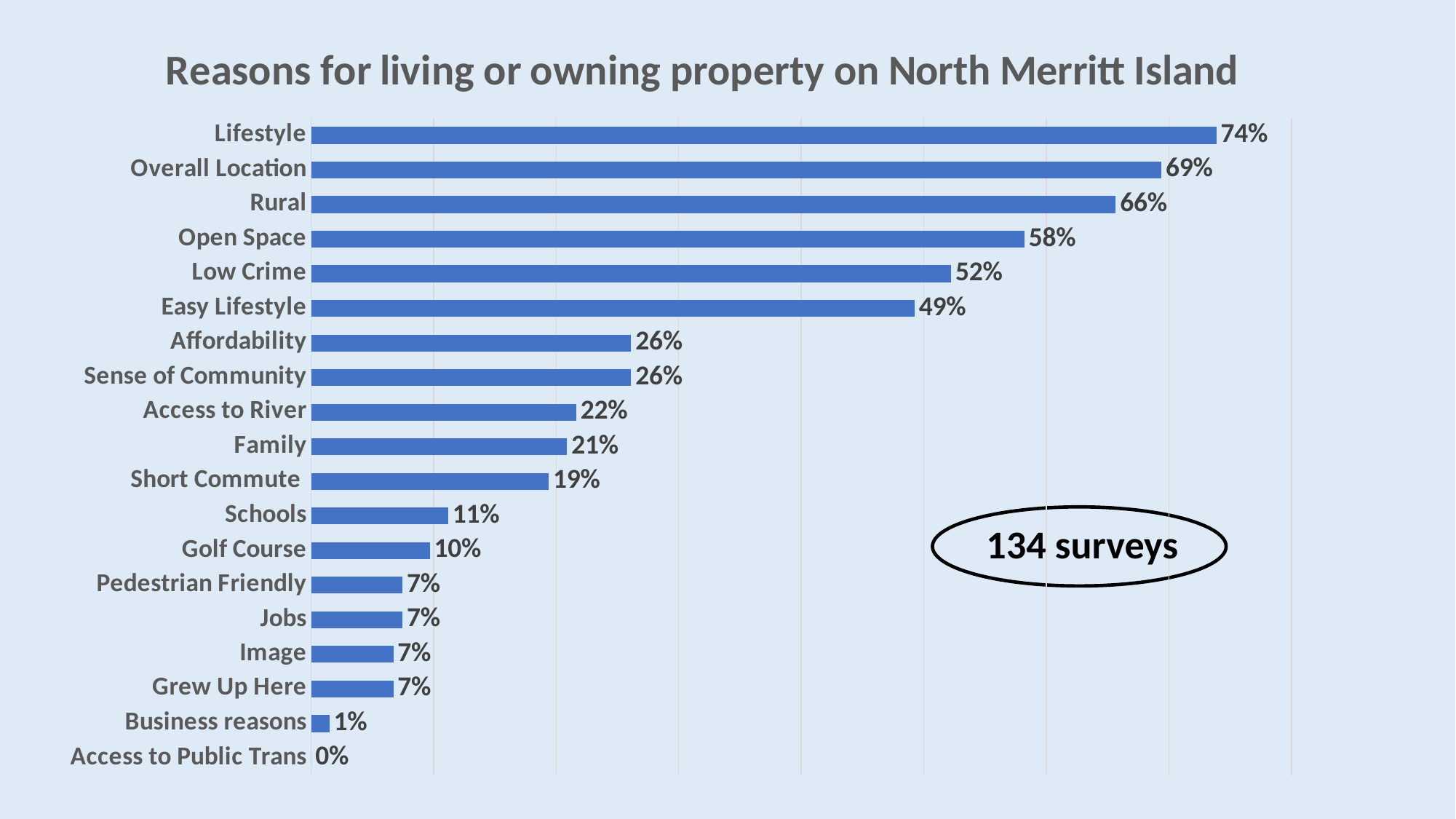

### Chart: Reasons for living or owning property on North Merritt Island

| Category | Column2 |
|---|---|
| Access to Public Trans | 0.0 |
| Business reasons | 0.014925373134328358 |
| Grew Up Here | 0.06716417910447761 |
| Image | 0.06716417910447761 |
| Jobs | 0.07462686567164178 |
| Pedestrian Friendly | 0.07462686567164178 |
| Golf Course | 0.09701492537313433 |
| Schools | 0.11194029850746269 |
| Short Commute  | 0.19402985074626866 |
| Family | 0.208955223880597 |
| Access to River | 0.21641791044776118 |
| Sense of Community | 0.26119402985074625 |
| Affordability | 0.26119402985074625 |
| Easy Lifestyle | 0.4925373134328358 |
| Low Crime | 0.5223880597014925 |
| Open Space | 0.582089552238806 |
| Rural | 0.6567164179104478 |
| Overall Location | 0.6940298507462687 |
| Lifestyle | 0.7388059701492538 |
134 surveys